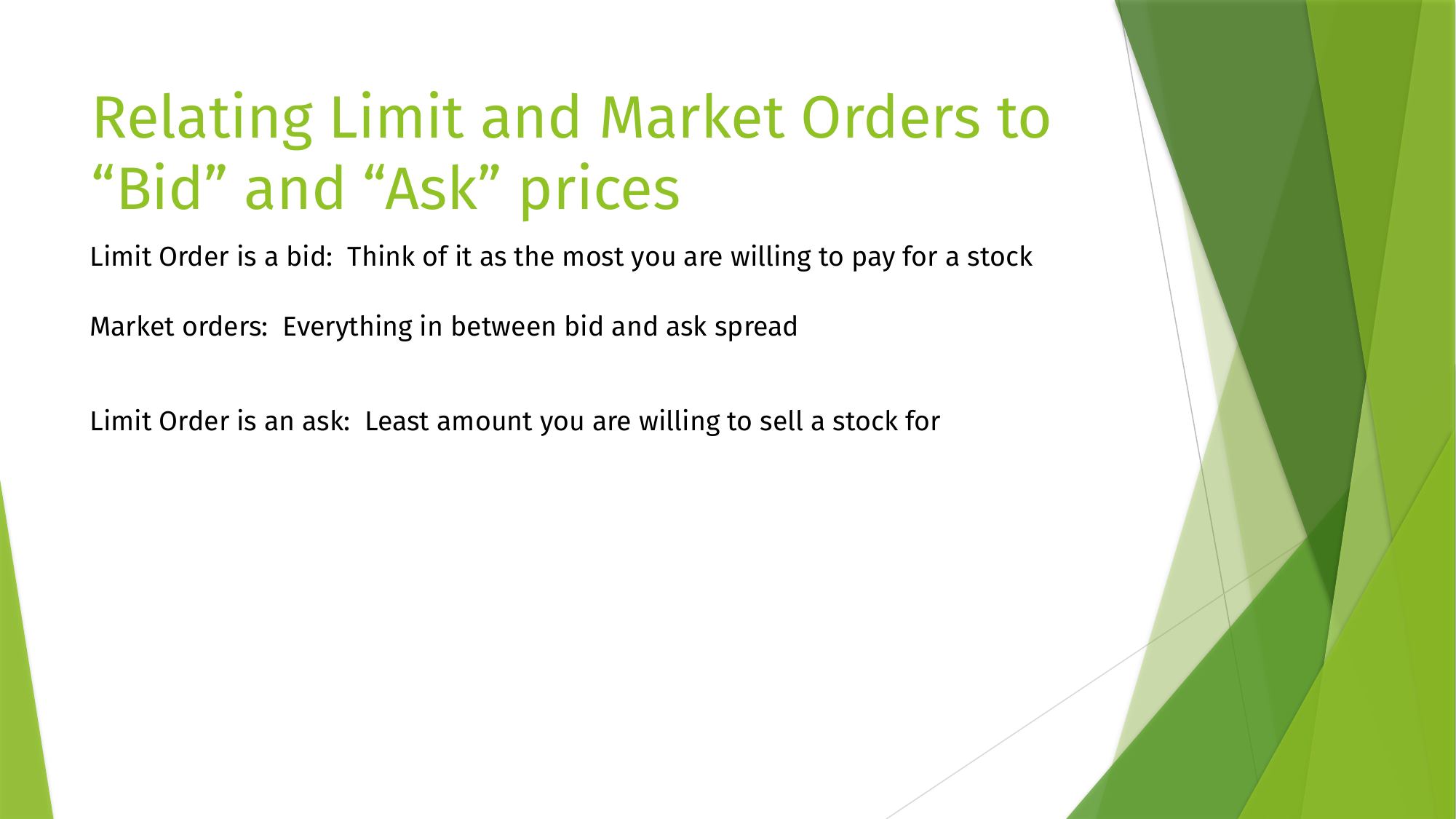

Relating Limit and Market Orders to “Bid” and “Ask” prices
Limit Order is a bid:  Think of it as the most you are willing to pay for a stock
Market orders:  Everything in between bid and ask spread
Limit Order is an ask:  Least amount you are willing to sell a stock for